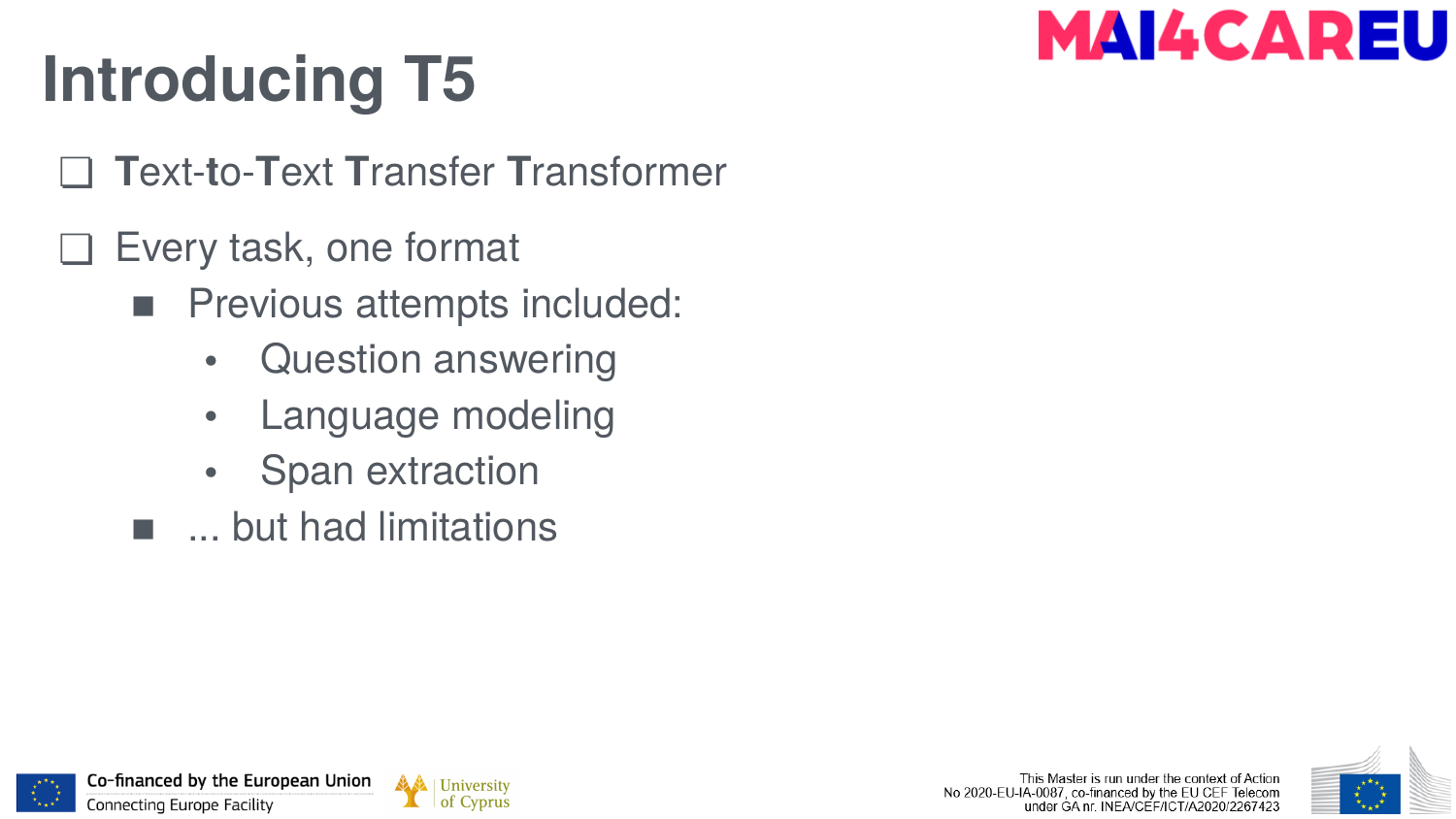

# Introducing T5
Text-to-Text Transfer Transformer
Every task, one format
Previous attempts included:
Question answering
Language modeling
Span extraction
... but had limitations